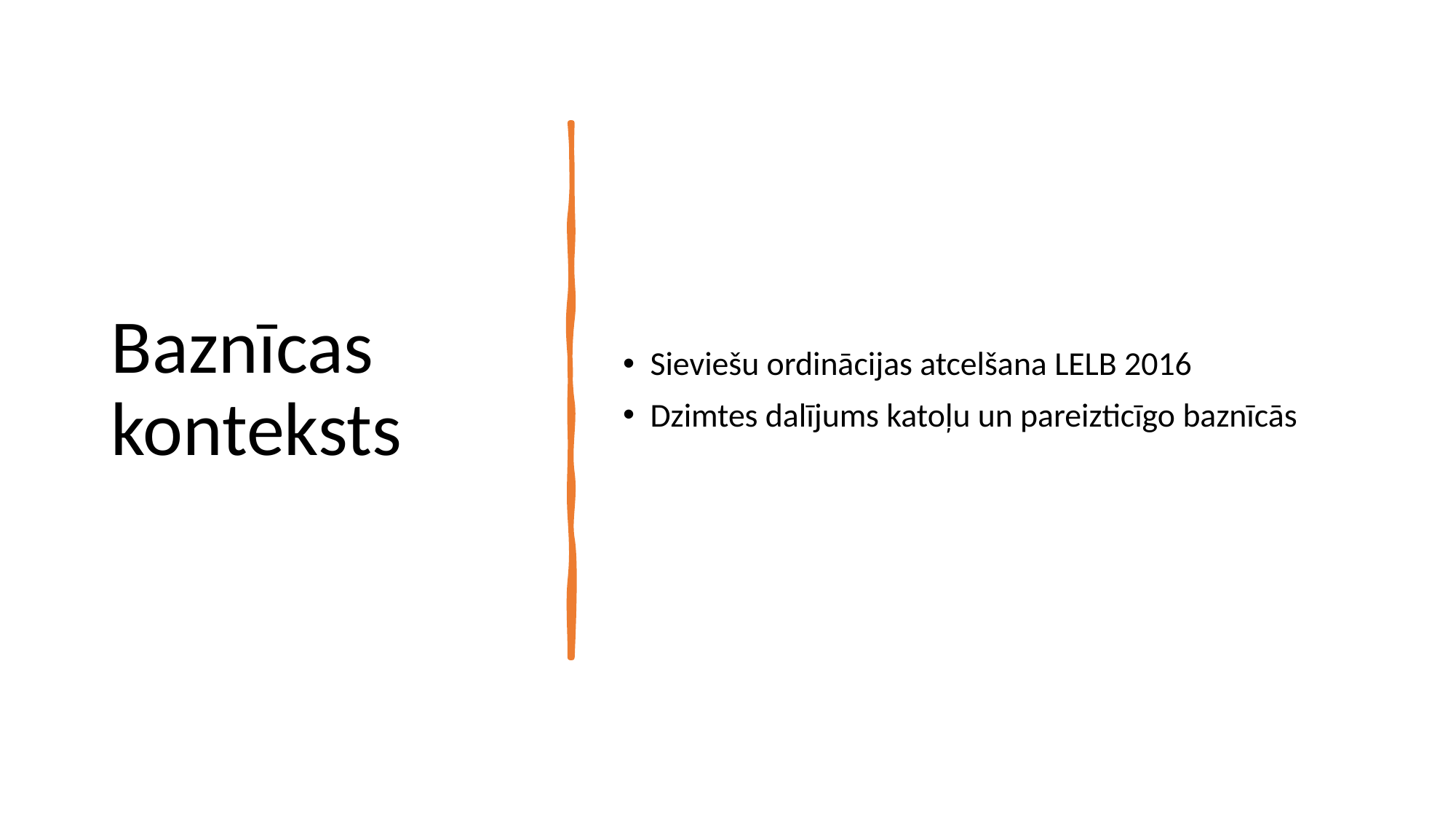

# Baznīcas konteksts
Sieviešu ordinācijas atcelšana LELB 2016
Dzimtes dalījums katoļu un pareizticīgo baznīcās